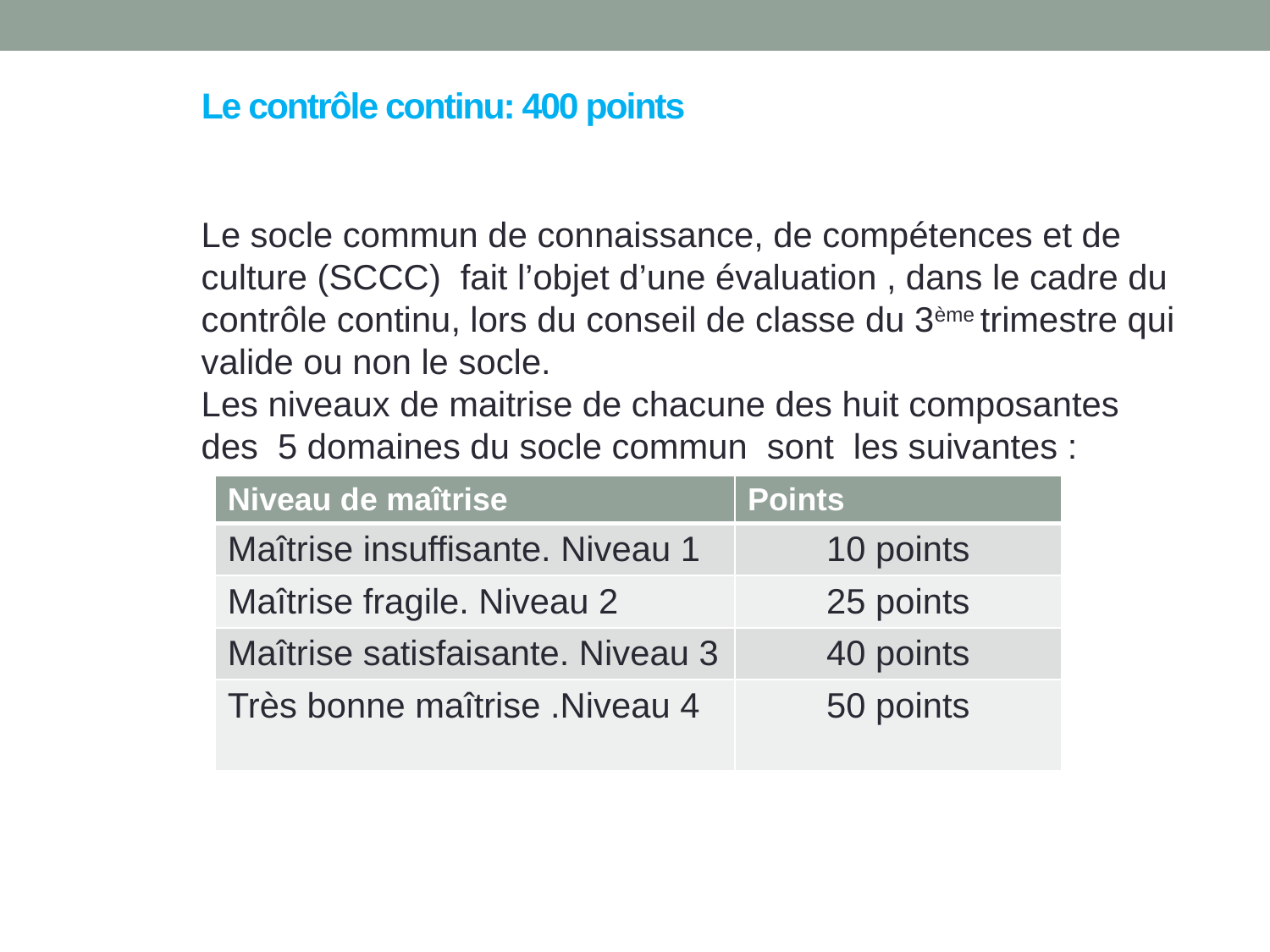

# Le contrôle continu: 400 points
Le socle commun de connaissance, de compétences et de culture (SCCC)  fait l’objet d’une évaluation , dans le cadre du contrôle continu, lors du conseil de classe du 3ème trimestre qui valide ou non le socle.
Les niveaux de maitrise de chacune des huit composantes des  5 domaines du socle commun  sont  les suivantes :
| Niveau de maîtrise | Points |
| --- | --- |
| Maîtrise insuffisante. Niveau 1 | 10 points |
| Maîtrise fragile. Niveau 2 | 25 points |
| Maîtrise satisfaisante. Niveau 3 | 40 points |
| Très bonne maîtrise .Niveau 4 | 50 points |